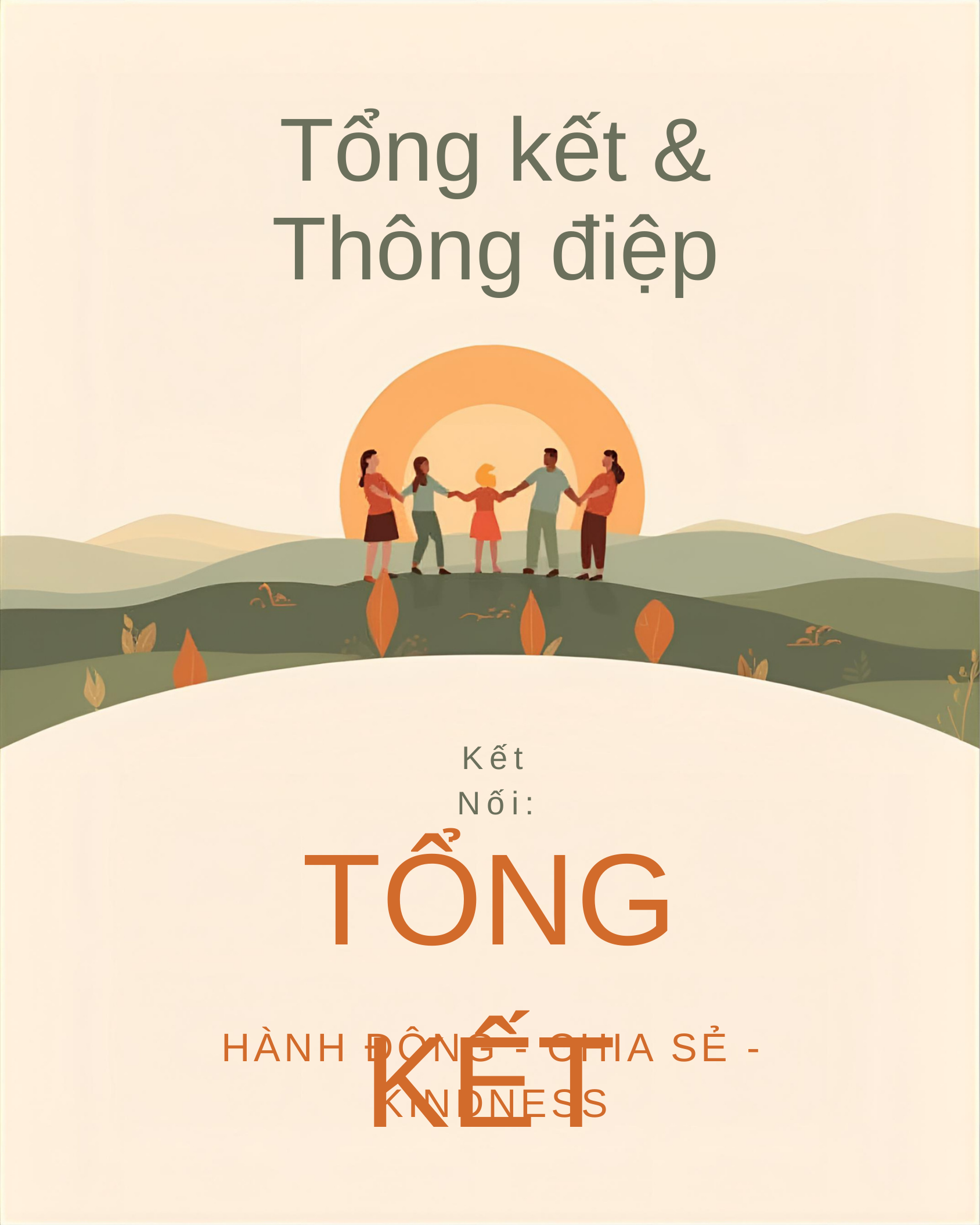

Tổng kết &
Thông điệp
Kết Nối:
TỔNG KẾT
HÀNH ĐỘNG - CHIA SẺ - KINDNESS